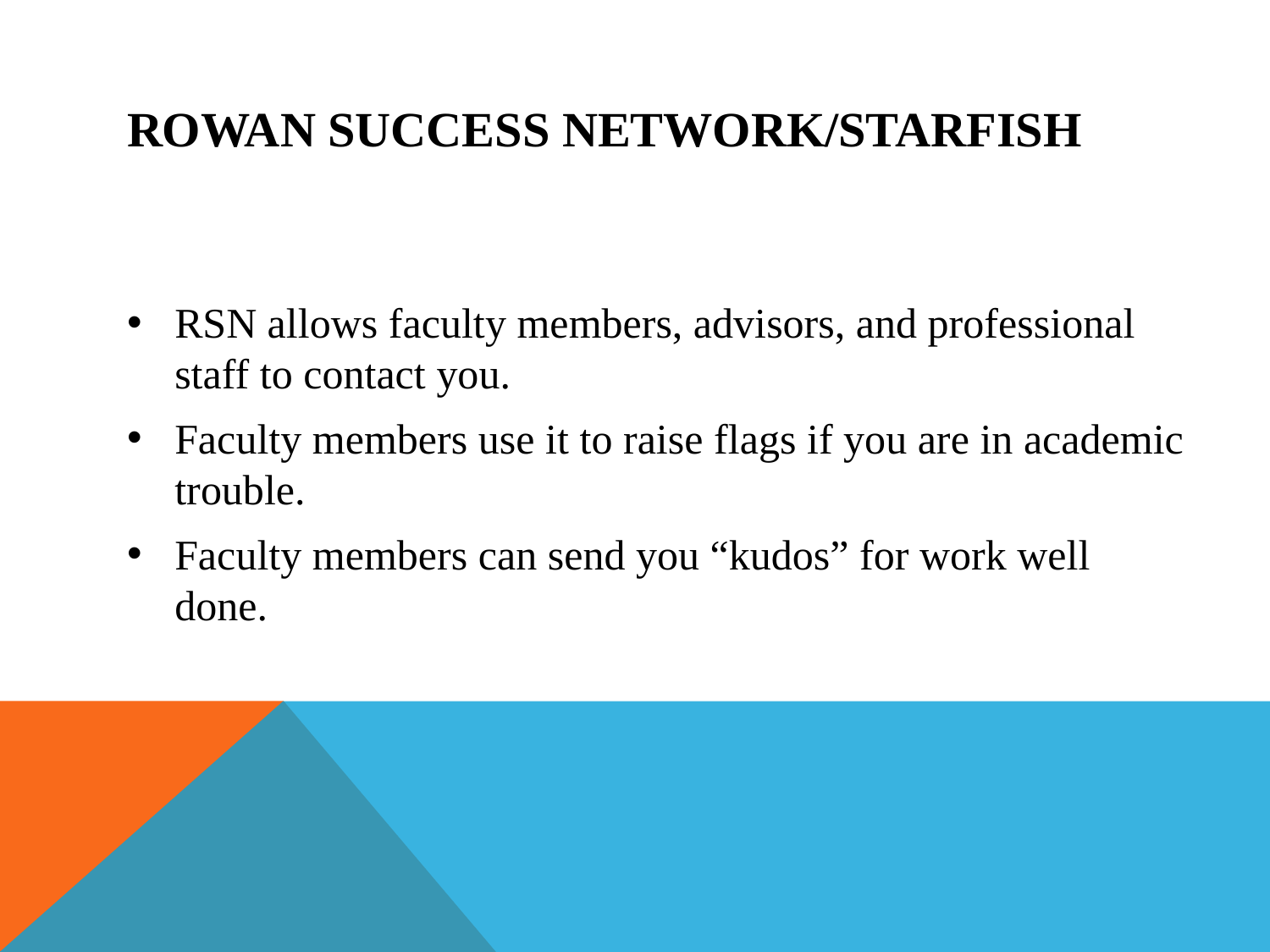

# Rowan Success Network/Starfish
RSN allows faculty members, advisors, and professional staff to contact you.
Faculty members use it to raise flags if you are in academic trouble.
Faculty members can send you “kudos” for work well done.